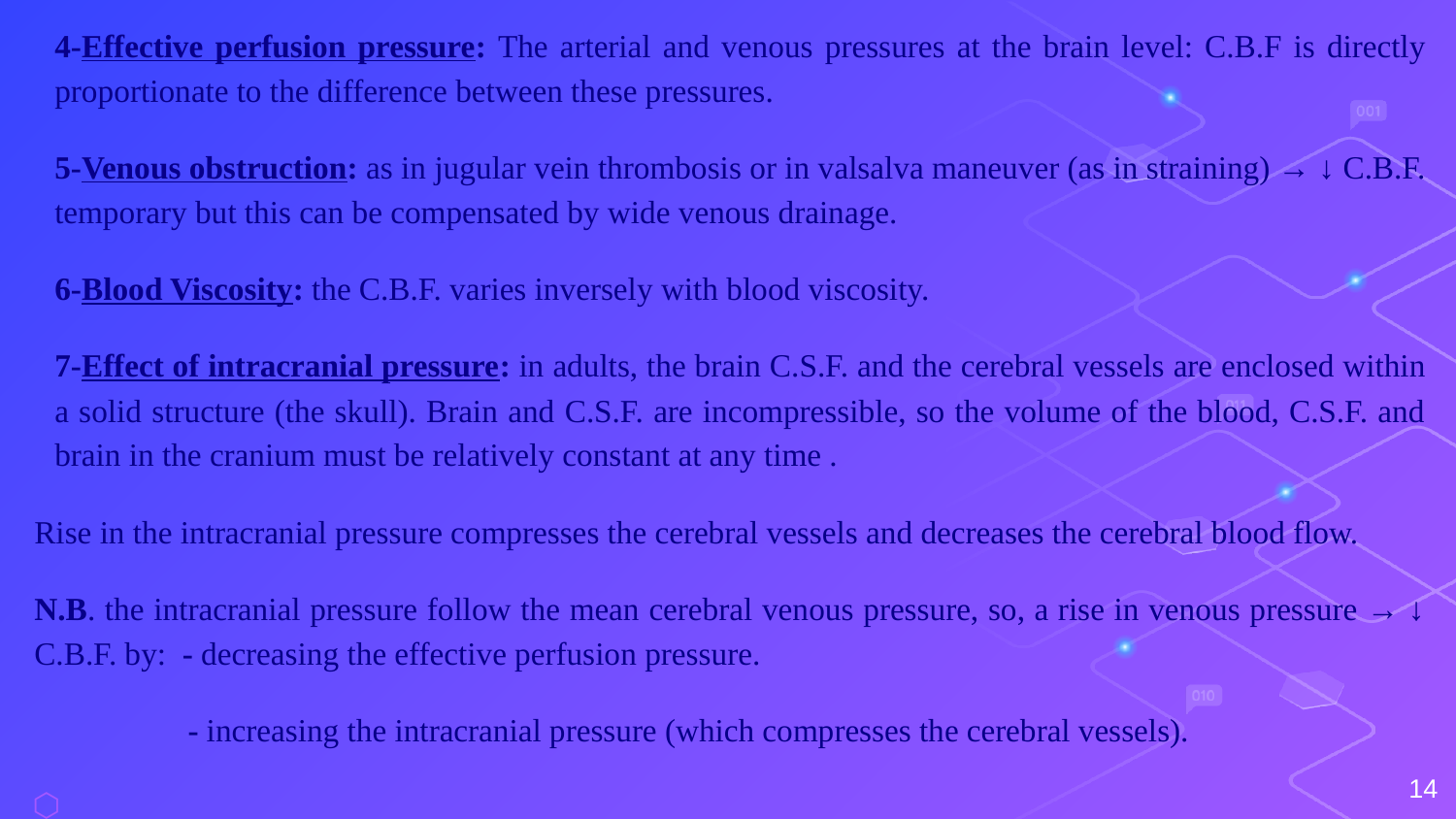

4-Effective perfusion pressure: The arterial and venous pressures at the brain level: C.B.F is directly proportionate to the difference between these pressures.
5-Venous obstruction: as in jugular vein thrombosis or in valsalva maneuver (as in straining) → ↓ C.B.F. temporary but this can be compensated by wide venous drainage.
6-Blood Viscosity: the C.B.F. varies inversely with blood viscosity.
7-Effect of intracranial pressure: in adults, the brain C.S.F. and the cerebral vessels are enclosed within a solid structure (the skull). Brain and C.S.F. are incompressible, so the volume of the blood, C.S.F. and brain in the cranium must be relatively constant at any time .
Rise in the intracranial pressure compresses the cerebral vessels and decreases the cerebral blood flow.
N.B. the intracranial pressure follow the mean cerebral venous pressure, so, a rise in venous pressure → ↓ C.B.F. by:  - decreasing the effective perfusion pressure.
   - increasing the intracranial pressure (which compresses the cerebral vessels).

14